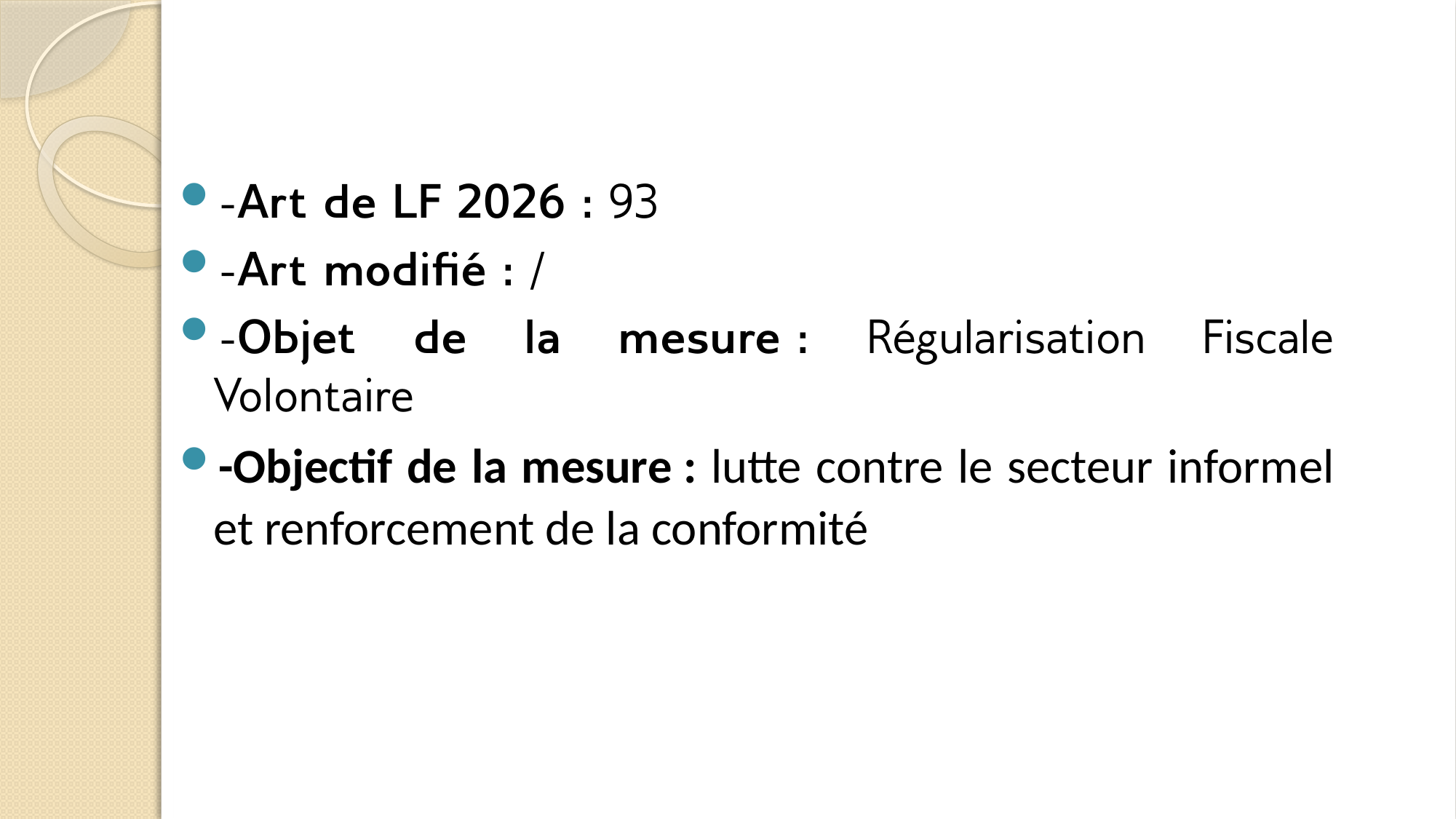

-Art de LF 2026 : 93
-Art modifié : /
-Objet de la mesure : Régularisation Fiscale Volontaire
-Objectif de la mesure : lutte contre le secteur informel et renforcement de la conformité